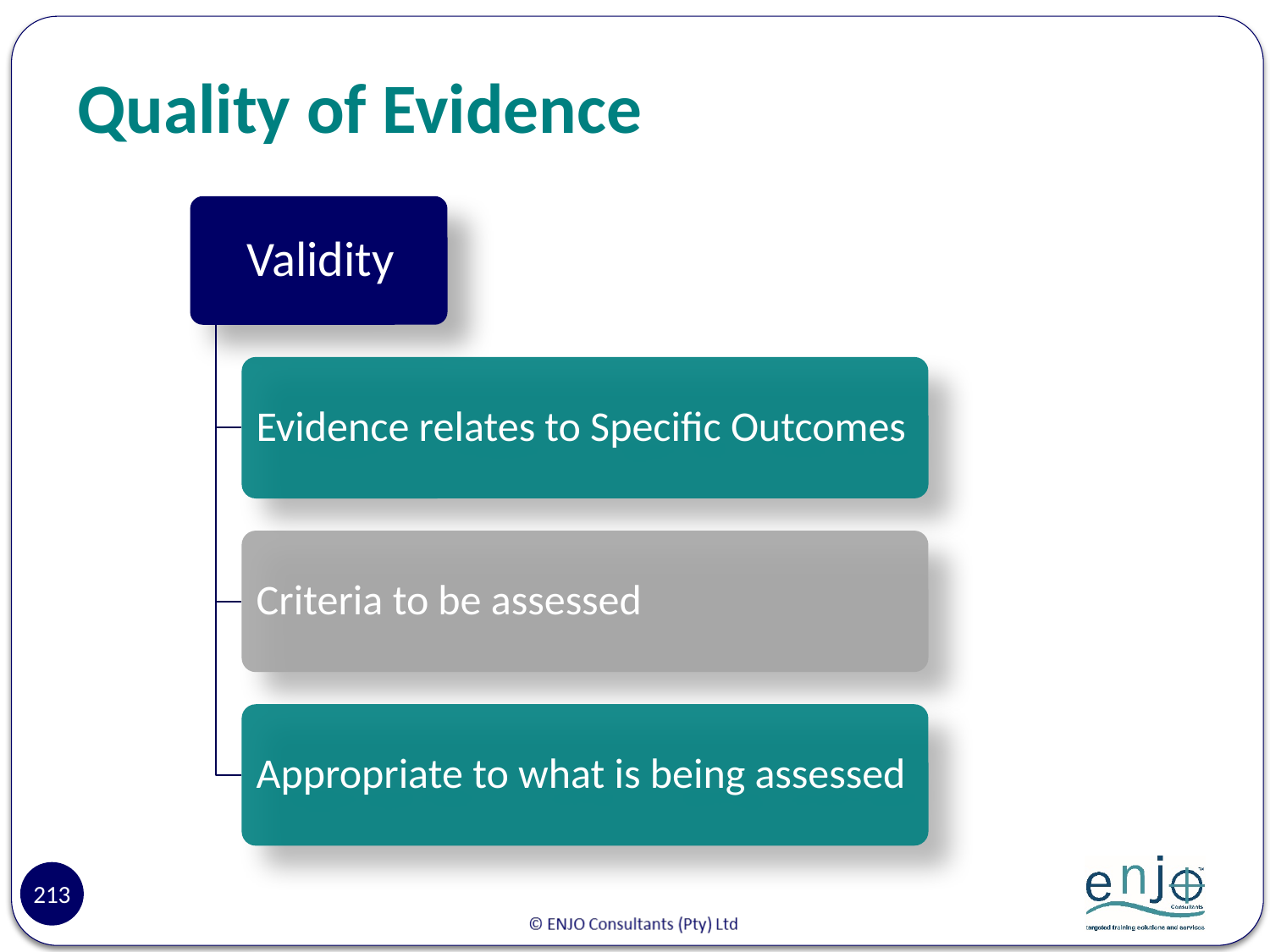

# Quality of Evidence
Validity
Evidence relates to Specific Outcomes
Criteria to be assessed
Appropriate to what is being assessed
213